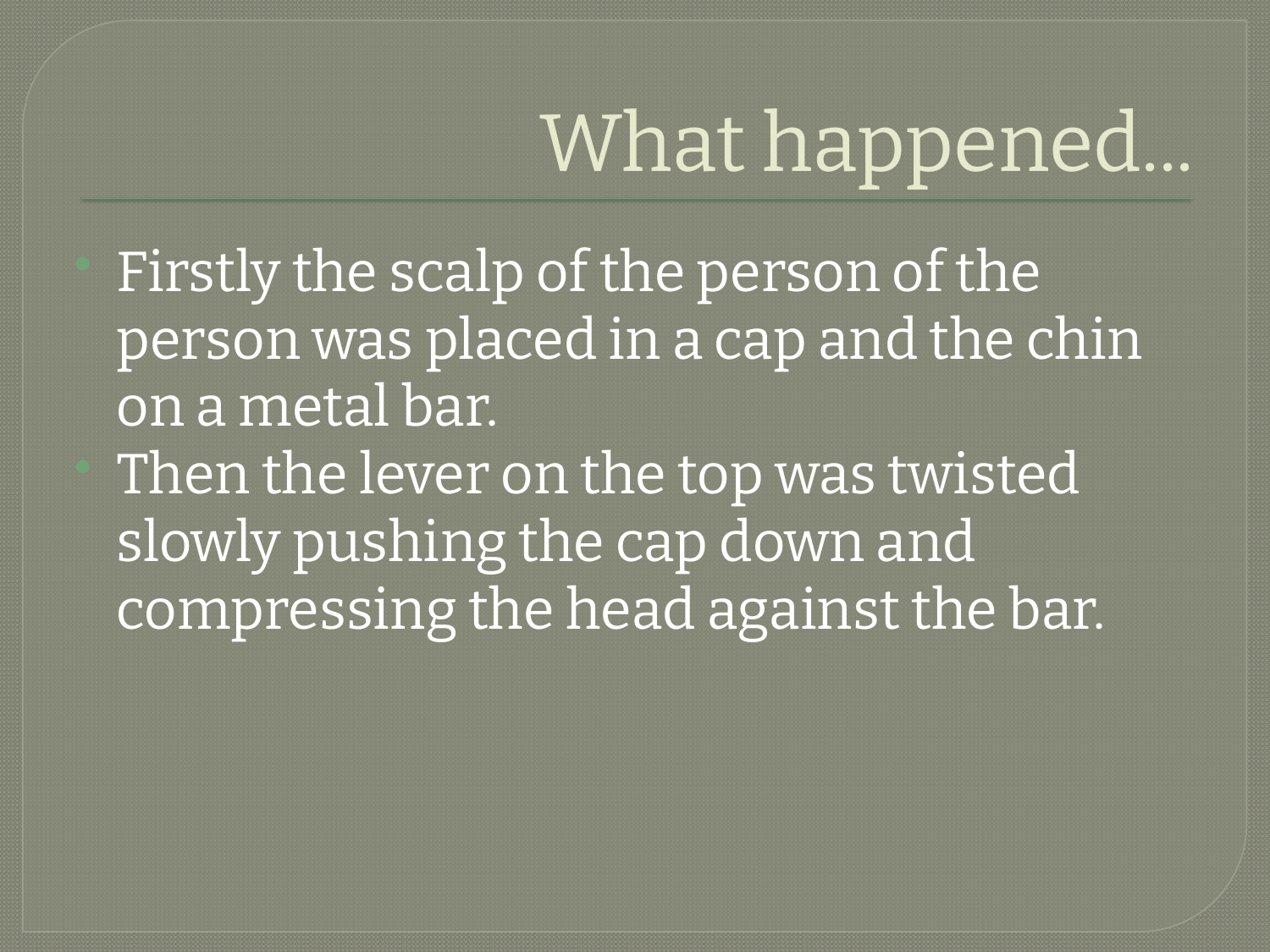

# What happened...
Firstly the scalp of the person of the person was placed in a cap and the chin on a metal bar.
Then the lever on the top was twisted slowly pushing the cap down and compressing the head against the bar.